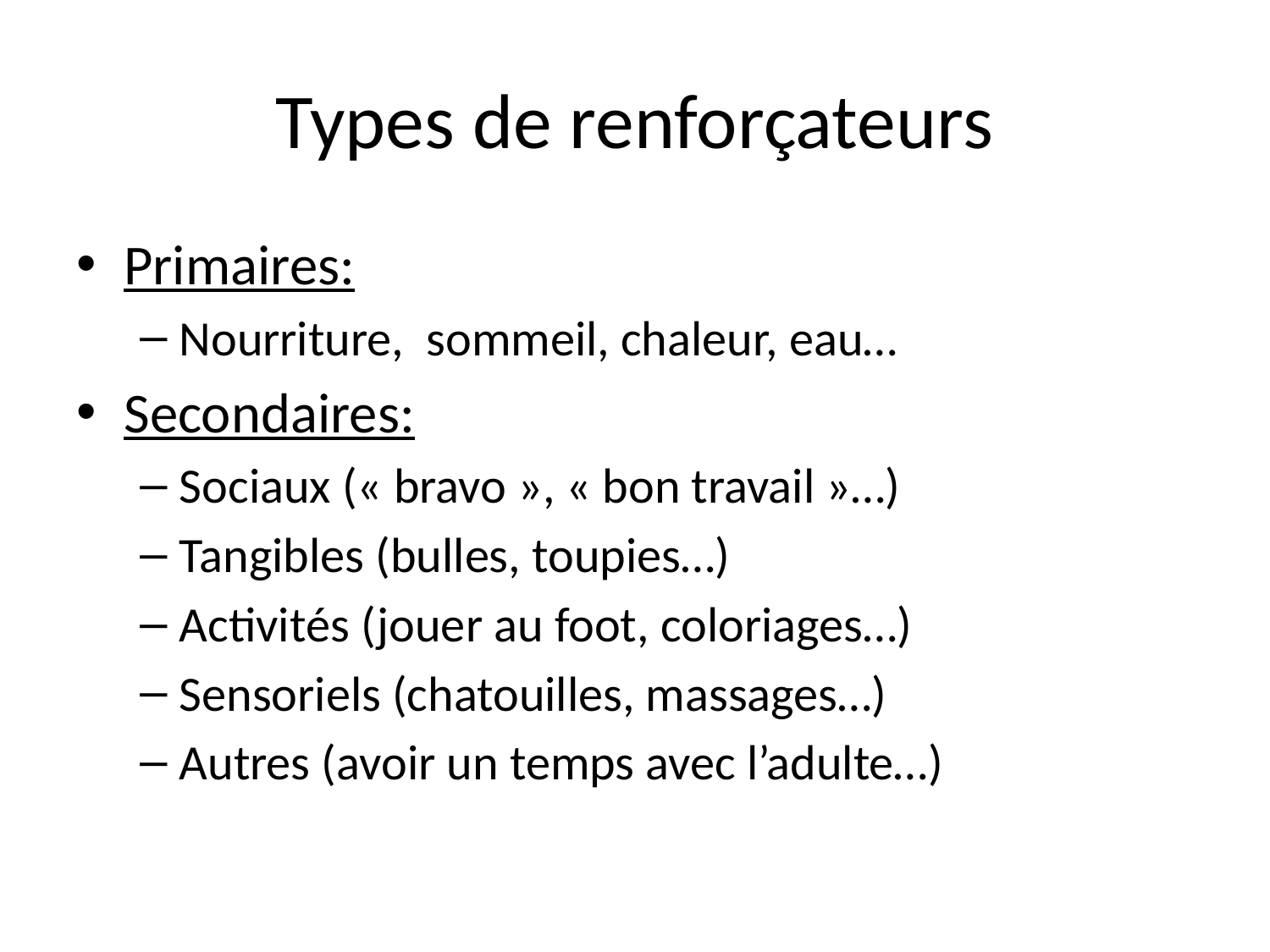

# Types de renforçateurs
Primaires:
Nourriture,  sommeil, chaleur, eau…
Secondaires:
Sociaux (« bravo », « bon travail »…)
Tangibles (bulles, toupies…)
Activités (jouer au foot, coloriages…)
Sensoriels (chatouilles, massages…)
Autres (avoir un temps avec l’adulte…)